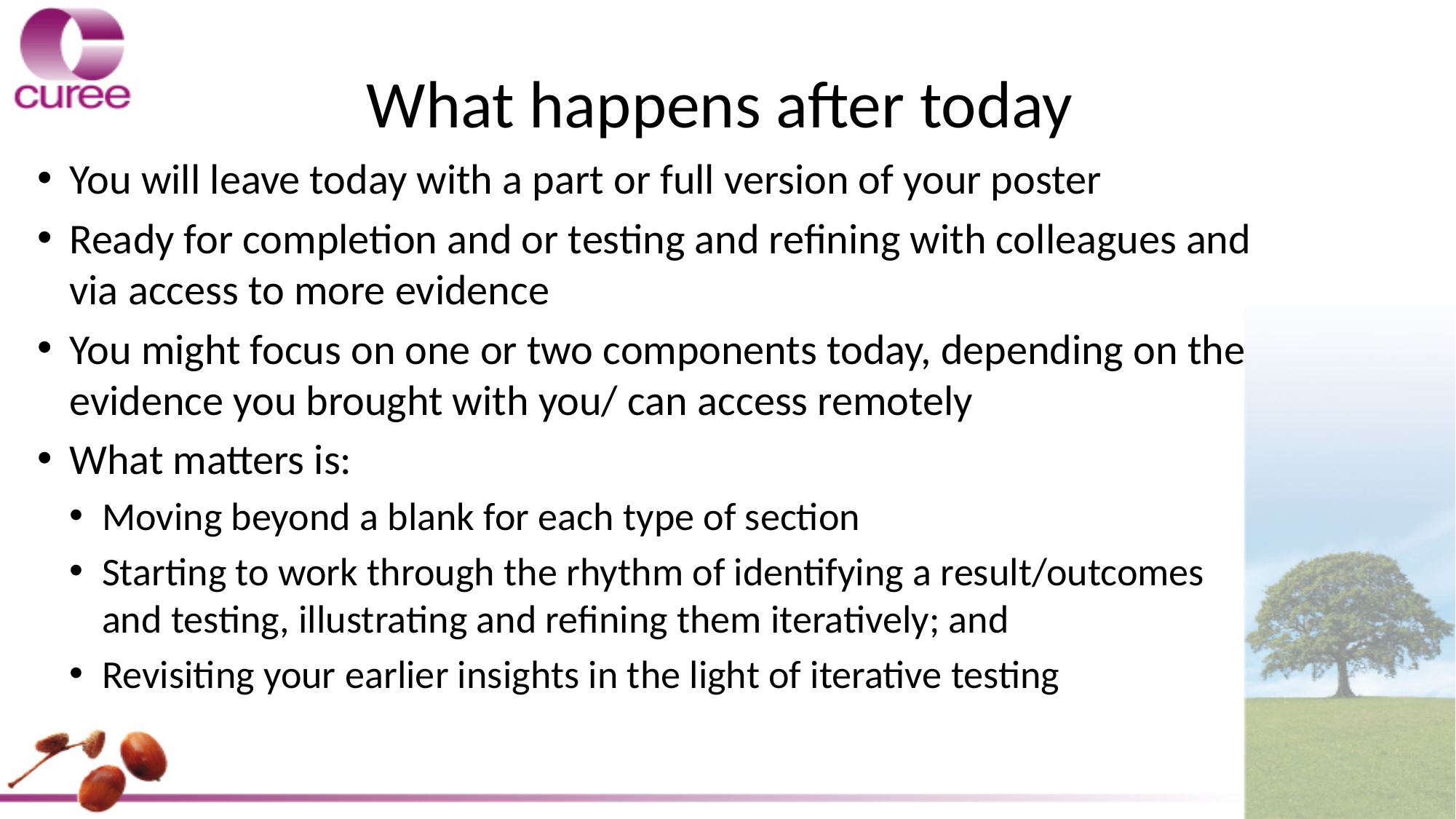

# What happens after today
You will leave today with a part or full version of your poster
Ready for completion and or testing and refining with colleagues and via access to more evidence
You might focus on one or two components today, depending on the evidence you brought with you/ can access remotely
What matters is:
Moving beyond a blank for each type of section
Starting to work through the rhythm of identifying a result/outcomes and testing, illustrating and refining them iteratively; and
Revisiting your earlier insights in the light of iterative testing